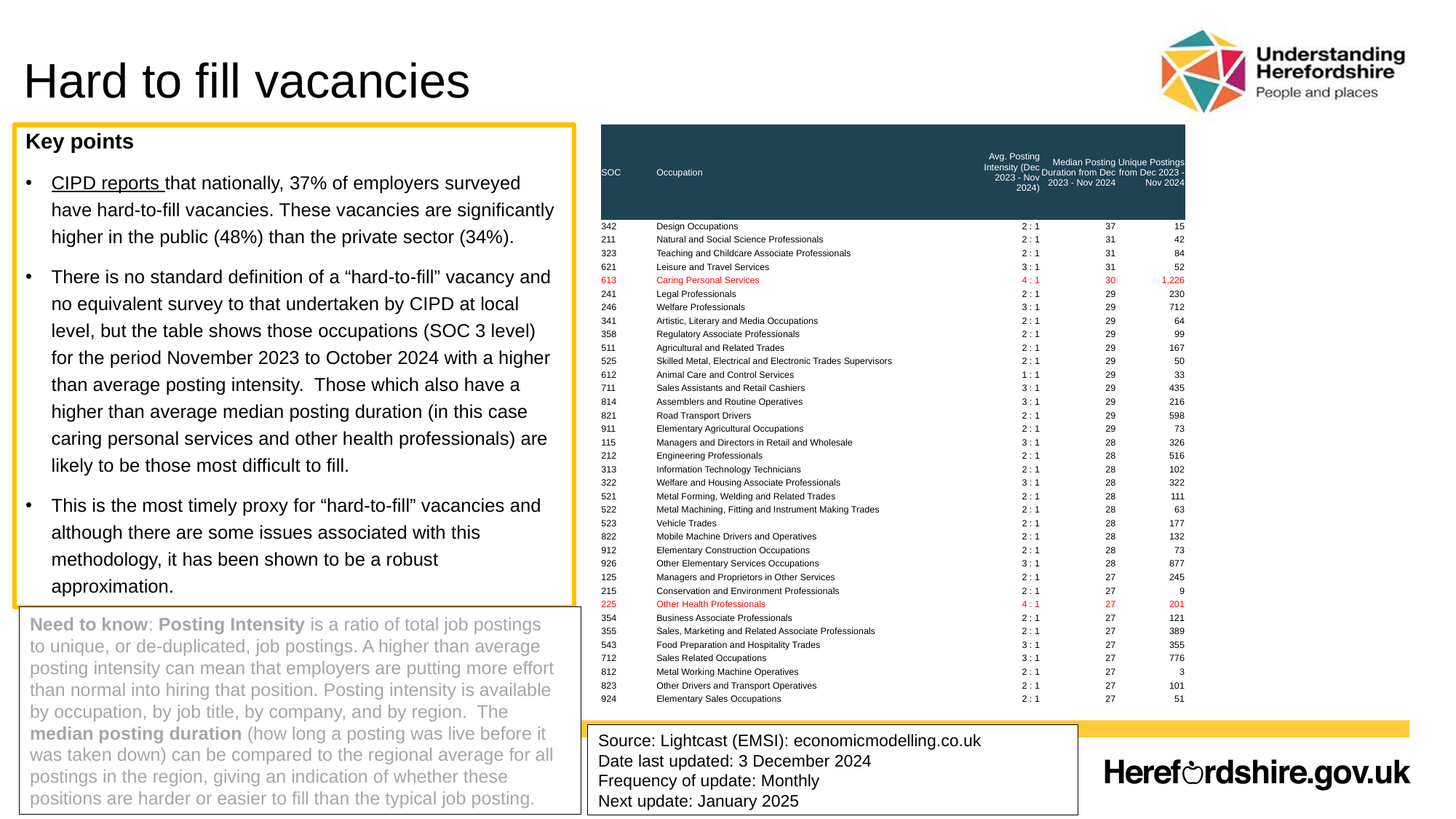

# Hard to fill vacancies
Key points
CIPD reports that nationally, 37% of employers surveyed have hard-to-fill vacancies. These vacancies are significantly higher in the public (48%) than the private sector (34%).
There is no standard definition of a “hard-to-fill” vacancy and no equivalent survey to that undertaken by CIPD at local level, but the table shows those occupations (SOC 3 level) for the period November 2023 to October 2024 with a higher than average posting intensity.  Those which also have a higher than average median posting duration (in this case caring personal services and other health professionals) are likely to be those most difficult to fill.
This is the most timely proxy for “hard-to-fill” vacancies and although there are some issues associated with this methodology, it has been shown to be a robust approximation.
| SOC | Occupation | Avg. Posting Intensity (Dec 2023 - Nov 2024) | Median Posting Duration from Dec 2023 - Nov 2024 | Unique Postings from Dec 2023 - Nov 2024 |
| --- | --- | --- | --- | --- |
| 342 | Design Occupations | 2 : 1 | 37 | 15 |
| 211 | Natural and Social Science Professionals | 2 : 1 | 31 | 42 |
| 323 | Teaching and Childcare Associate Professionals | 2 : 1 | 31 | 84 |
| 621 | Leisure and Travel Services | 3 : 1 | 31 | 52 |
| 613 | Caring Personal Services | 4 : 1 | 30 | 1,226 |
| 241 | Legal Professionals | 2 : 1 | 29 | 230 |
| 246 | Welfare Professionals | 3 : 1 | 29 | 712 |
| 341 | Artistic, Literary and Media Occupations | 2 : 1 | 29 | 64 |
| 358 | Regulatory Associate Professionals | 2 : 1 | 29 | 99 |
| 511 | Agricultural and Related Trades | 2 : 1 | 29 | 167 |
| 525 | Skilled Metal, Electrical and Electronic Trades Supervisors | 2 : 1 | 29 | 50 |
| 612 | Animal Care and Control Services | 1 : 1 | 29 | 33 |
| 711 | Sales Assistants and Retail Cashiers | 3 : 1 | 29 | 435 |
| 814 | Assemblers and Routine Operatives | 3 : 1 | 29 | 216 |
| 821 | Road Transport Drivers | 2 : 1 | 29 | 598 |
| 911 | Elementary Agricultural Occupations | 2 : 1 | 29 | 73 |
| 115 | Managers and Directors in Retail and Wholesale | 3 : 1 | 28 | 326 |
| 212 | Engineering Professionals | 2 : 1 | 28 | 516 |
| 313 | Information Technology Technicians | 2 : 1 | 28 | 102 |
| 322 | Welfare and Housing Associate Professionals | 3 : 1 | 28 | 322 |
| 521 | Metal Forming, Welding and Related Trades | 2 : 1 | 28 | 111 |
| 522 | Metal Machining, Fitting and Instrument Making Trades | 2 : 1 | 28 | 63 |
| 523 | Vehicle Trades | 2 : 1 | 28 | 177 |
| 822 | Mobile Machine Drivers and Operatives | 2 : 1 | 28 | 132 |
| 912 | Elementary Construction Occupations | 2 : 1 | 28 | 73 |
| 926 | Other Elementary Services Occupations | 3 : 1 | 28 | 877 |
| 125 | Managers and Proprietors in Other Services | 2 : 1 | 27 | 245 |
| 215 | Conservation and Environment Professionals | 2 : 1 | 27 | 9 |
| 225 | Other Health Professionals | 4 : 1 | 27 | 201 |
| 354 | Business Associate Professionals | 2 : 1 | 27 | 121 |
| 355 | Sales, Marketing and Related Associate Professionals | 2 : 1 | 27 | 389 |
| 543 | Food Preparation and Hospitality Trades | 3 : 1 | 27 | 355 |
| 712 | Sales Related Occupations | 3 : 1 | 27 | 776 |
| 812 | Metal Working Machine Operatives | 2 : 1 | 27 | 3 |
| 823 | Other Drivers and Transport Operatives | 2 : 1 | 27 | 101 |
| 924 | Elementary Sales Occupations | 2 : 1 | 27 | 51 |
Need to know: Posting Intensity is a ratio of total job postings to unique, or de-duplicated, job postings. A higher than average posting intensity can mean that employers are putting more effort than normal into hiring that position. Posting intensity is available by occupation, by job title, by company, and by region.  The median posting duration (how long a posting was live before it was taken down) can be compared to the regional average for all postings in the region, giving an indication of whether these positions are harder or easier to fill than the typical job posting.
Source: Lightcast (EMSI): economicmodelling.co.uk
Date last updated: 3 December 2024
Frequency of update: Monthly
Next update: January 2025